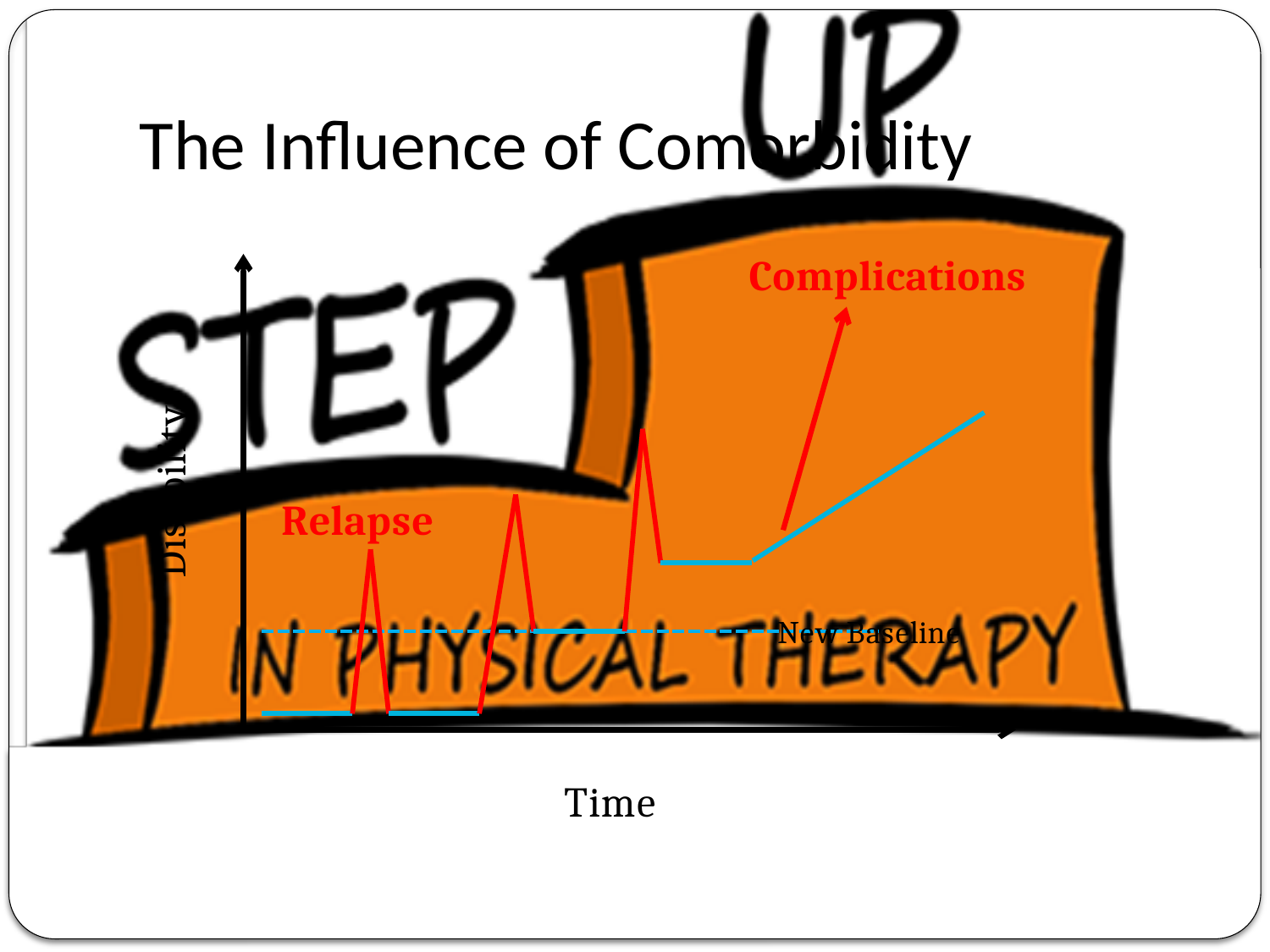

# The Influence of Comorbidity
Complications
Disability
Relapse
New Baseline
Time